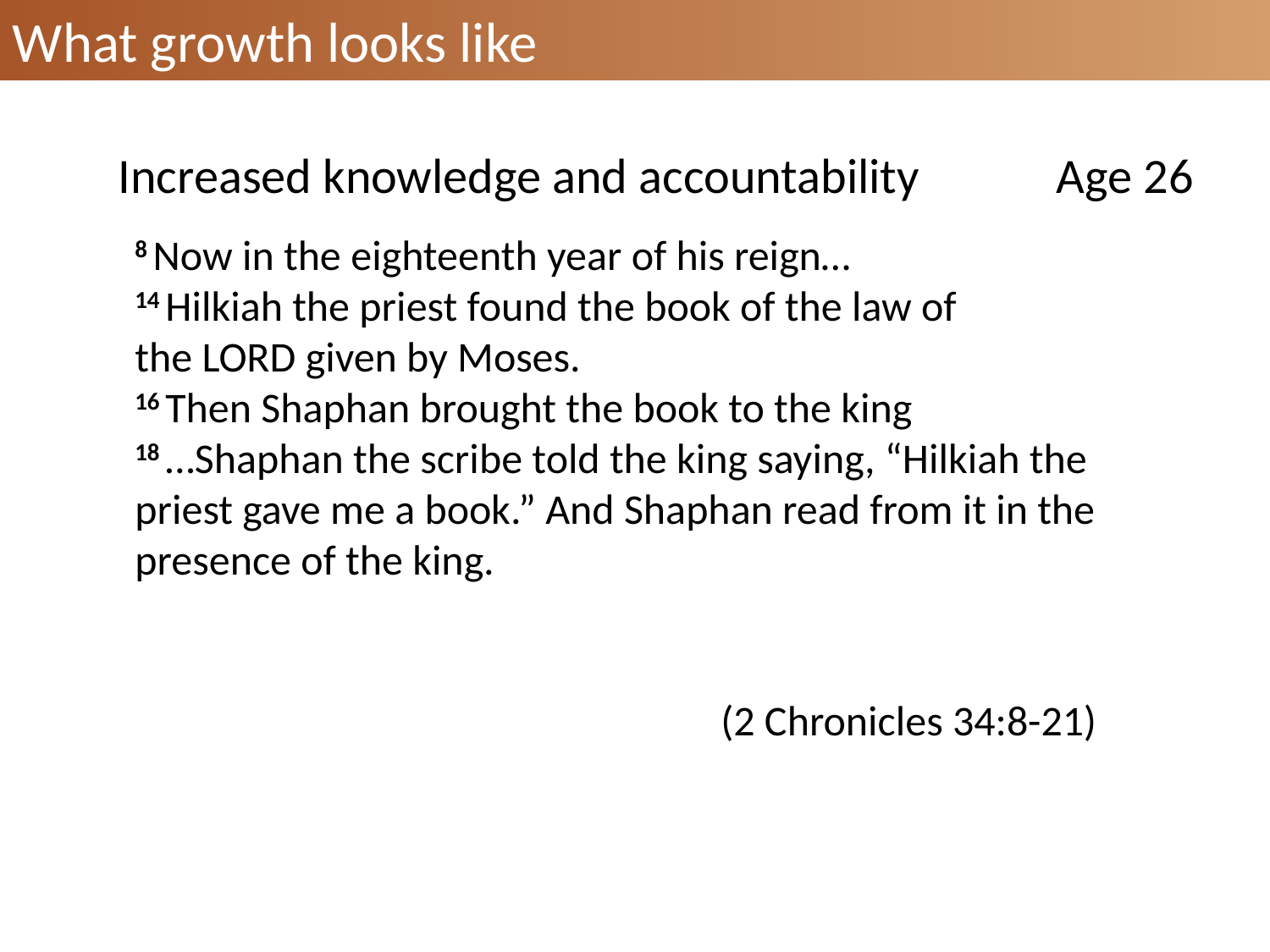

What growth looks like
Increased knowledge and accountability
Age 26
8 Now in the eighteenth year of his reign…
14 Hilkiah the priest found the book of the law of the Lord given by Moses.
16 Then Shaphan brought the book to the king
18 …Shaphan the scribe told the king saying, “Hilkiah the priest gave me a book.” And Shaphan read from it in the presence of the king.
(2 Chronicles 34:8-21)